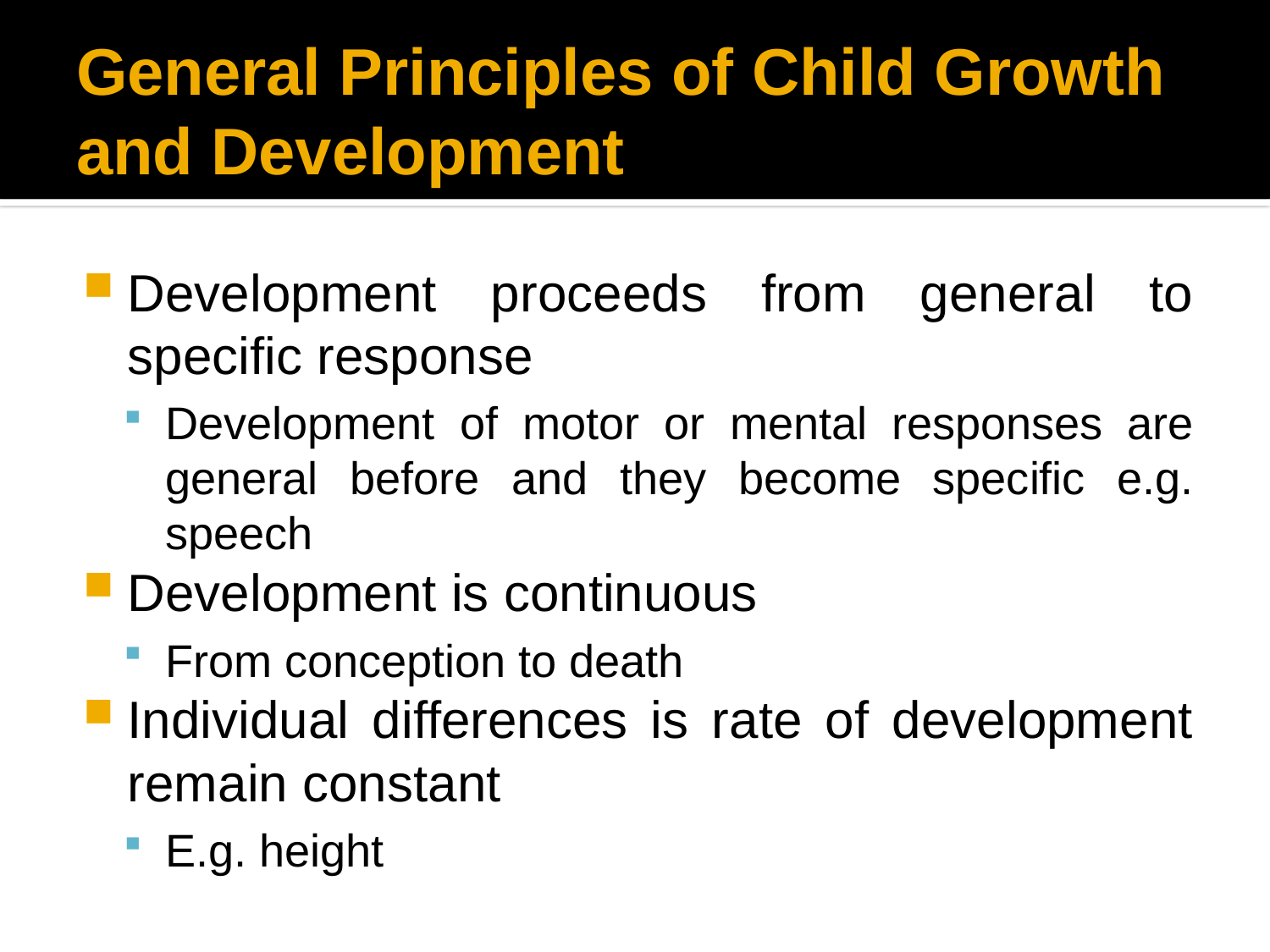

# General Principles of Child Growth and Development
Development proceeds from general to specific response
Development of motor or mental responses are general before and they become specific e.g. speech
Development is continuous
From conception to death
Individual differences is rate of development remain constant
E.g. height